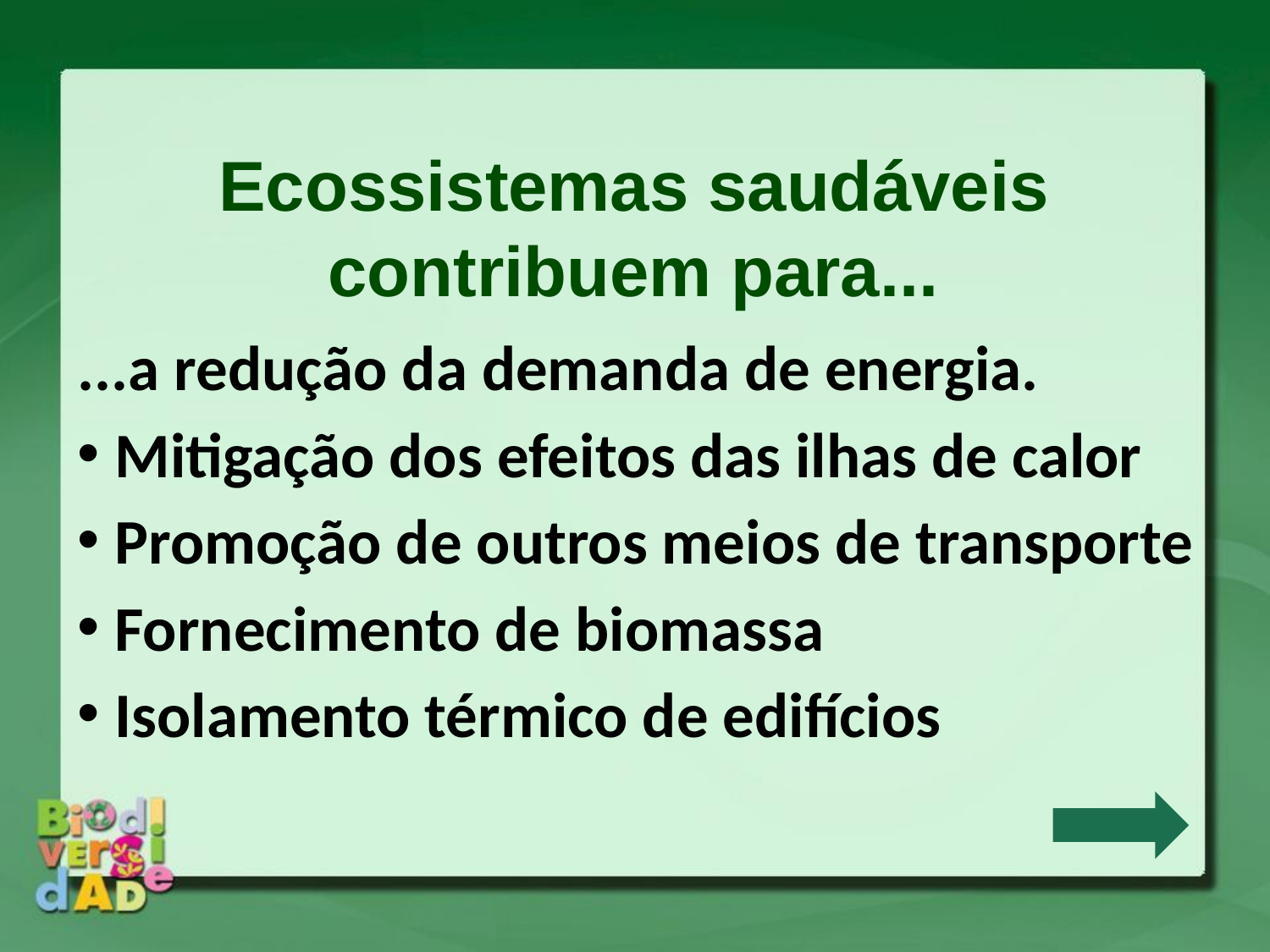

Ecossistemas saudáveis contribuem para...
...a redução da demanda de energia.
Mitigação dos efeitos das ilhas de calor
Promoção de outros meios de transporte
Fornecimento de biomassa
Isolamento térmico de edifícios